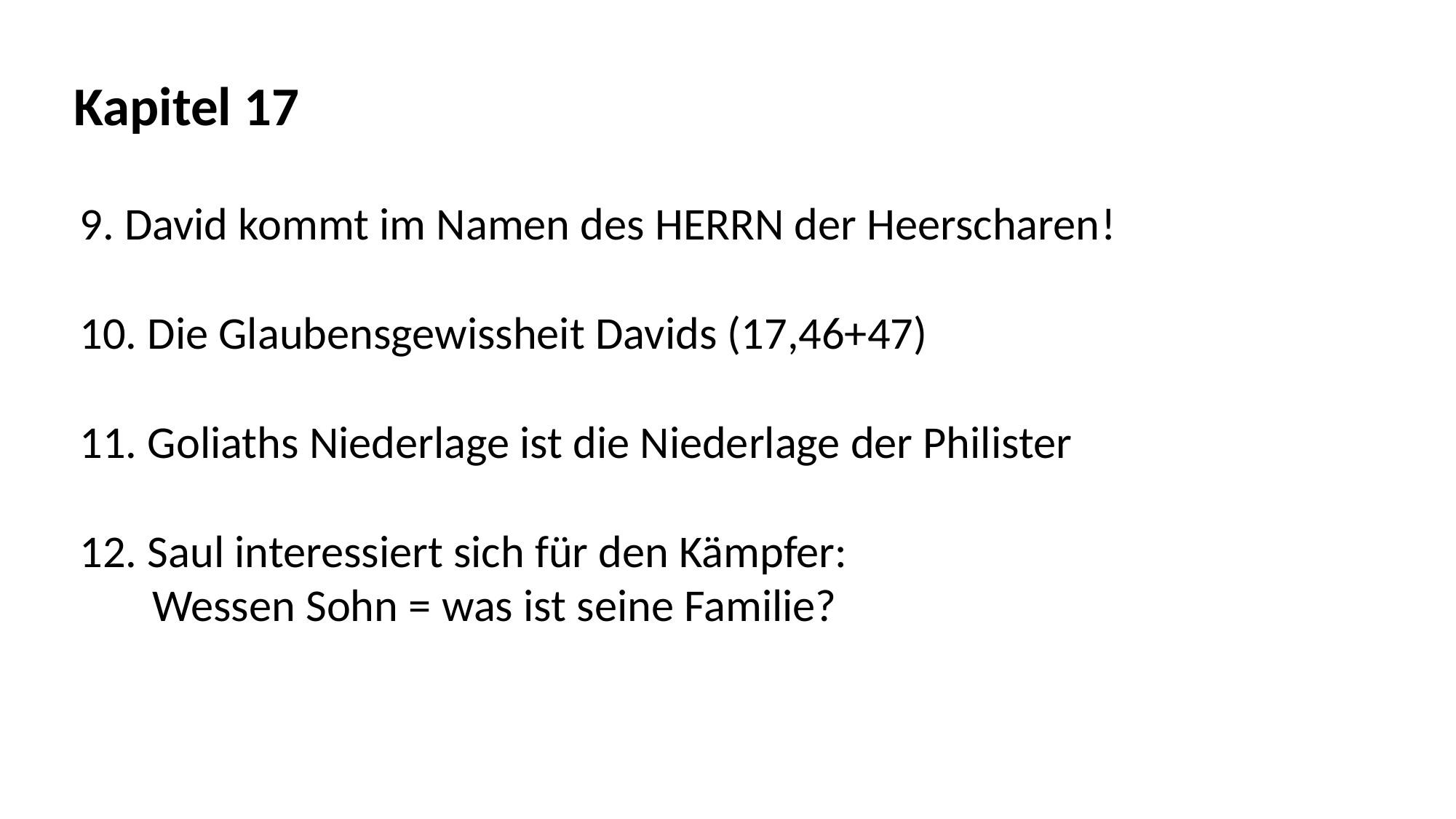

Kapitel 17
9. David kommt im Namen des HERRN der Heerscharen!

10. Die Glaubensgewissheit Davids (17,46+47)

11. Goliaths Niederlage ist die Niederlage der Philister

12. Saul interessiert sich für den Kämpfer:
       Wessen Sohn = was ist seine Familie?